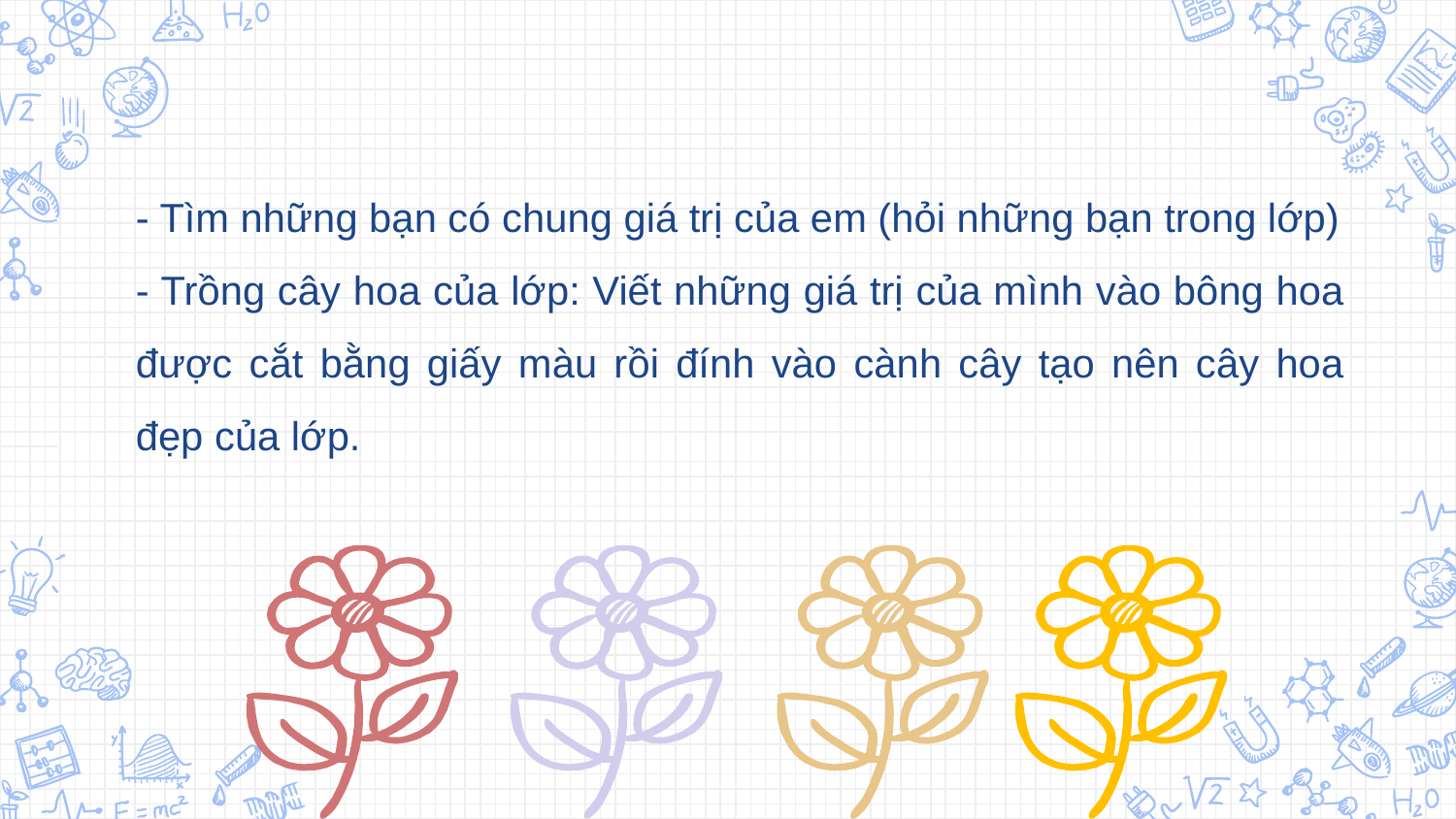

- Tìm những bạn có chung giá trị của em (hỏi những bạn trong lớp)
- Trồng cây hoa của lớp: Viết những giá trị của mình vào bông hoa được cắt bằng giấy màu rồi đính vào cành cây tạo nên cây hoa đẹp của lớp.